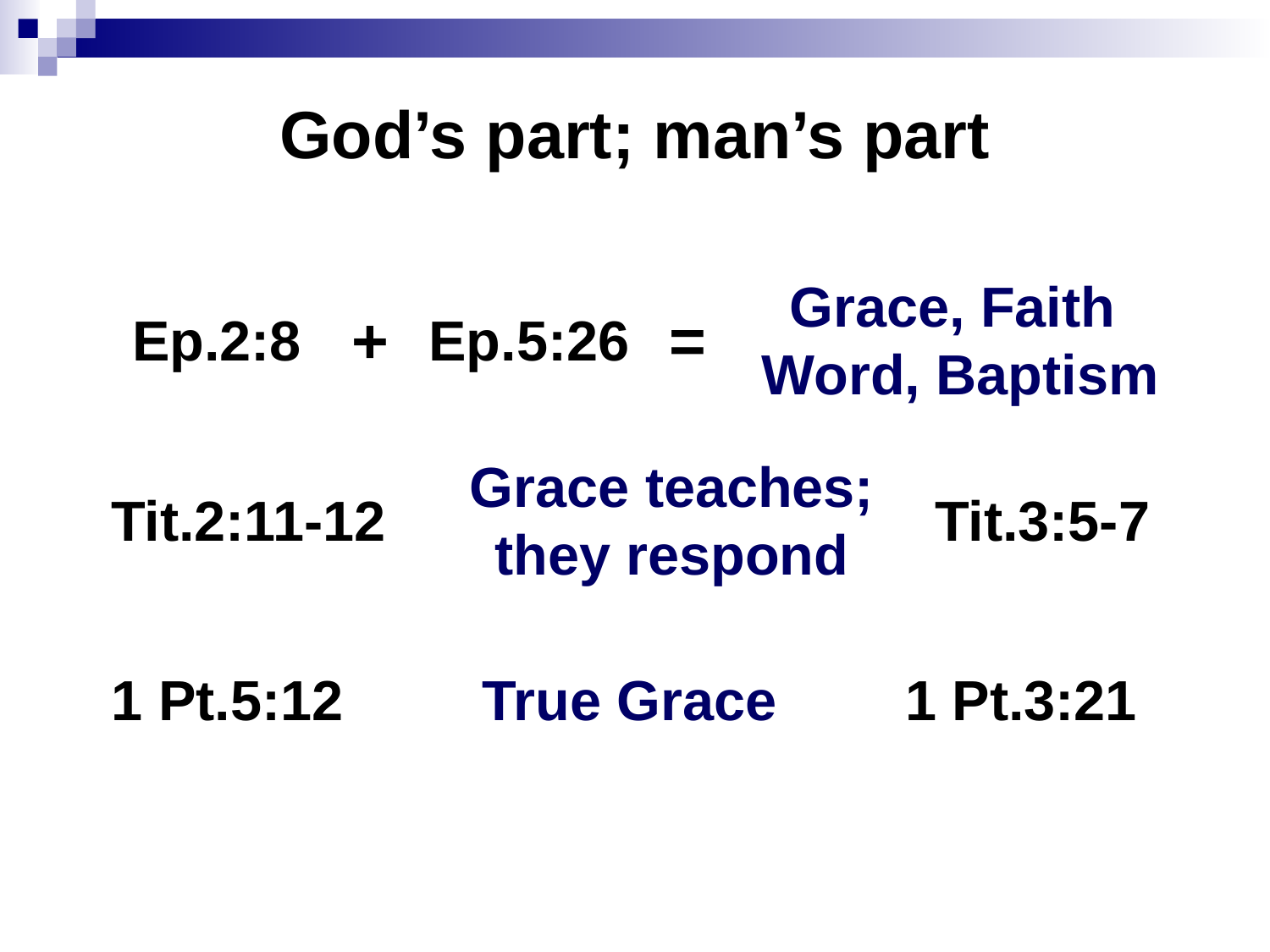

# God’s part; man’s part

Ep.2:8
+
Ep.5:26
=
Grace, Faith
 Word, Baptism
Tit.2:11-12
Grace teaches;
they respond
Tit.3:5-7
1 Pt.5:12
True Grace
1 Pt.3:21